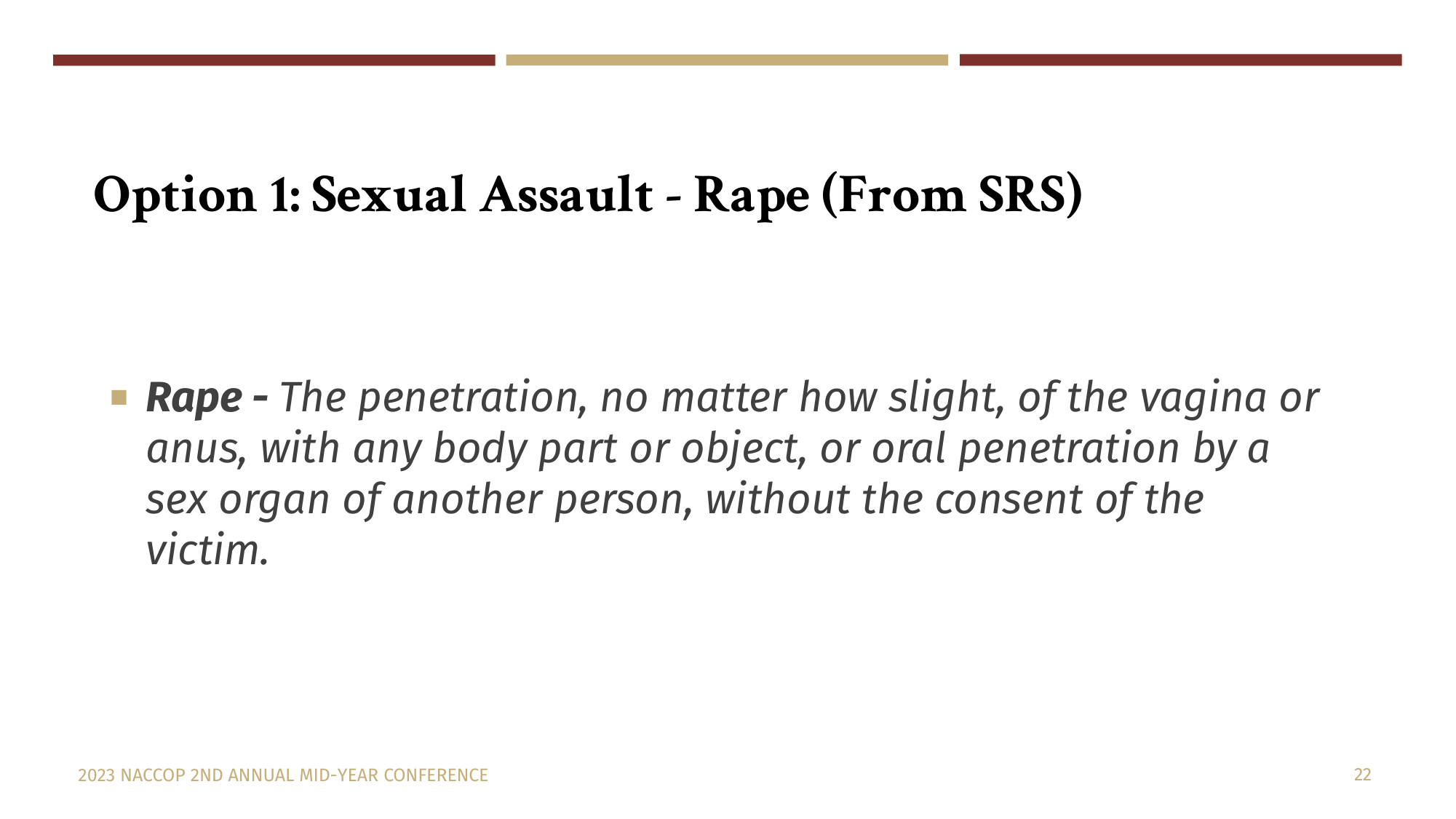

# Option 1: Sexual Assault - Rape (From SRS)
Rape - The penetration, no matter how slight, of the vagina or anus, with any body part or object, or oral penetration by a sex organ of another person, without the consent of the victim.
22
2023 NACCOP 2ND ANNUAL MID-YEAR CONFERENCE